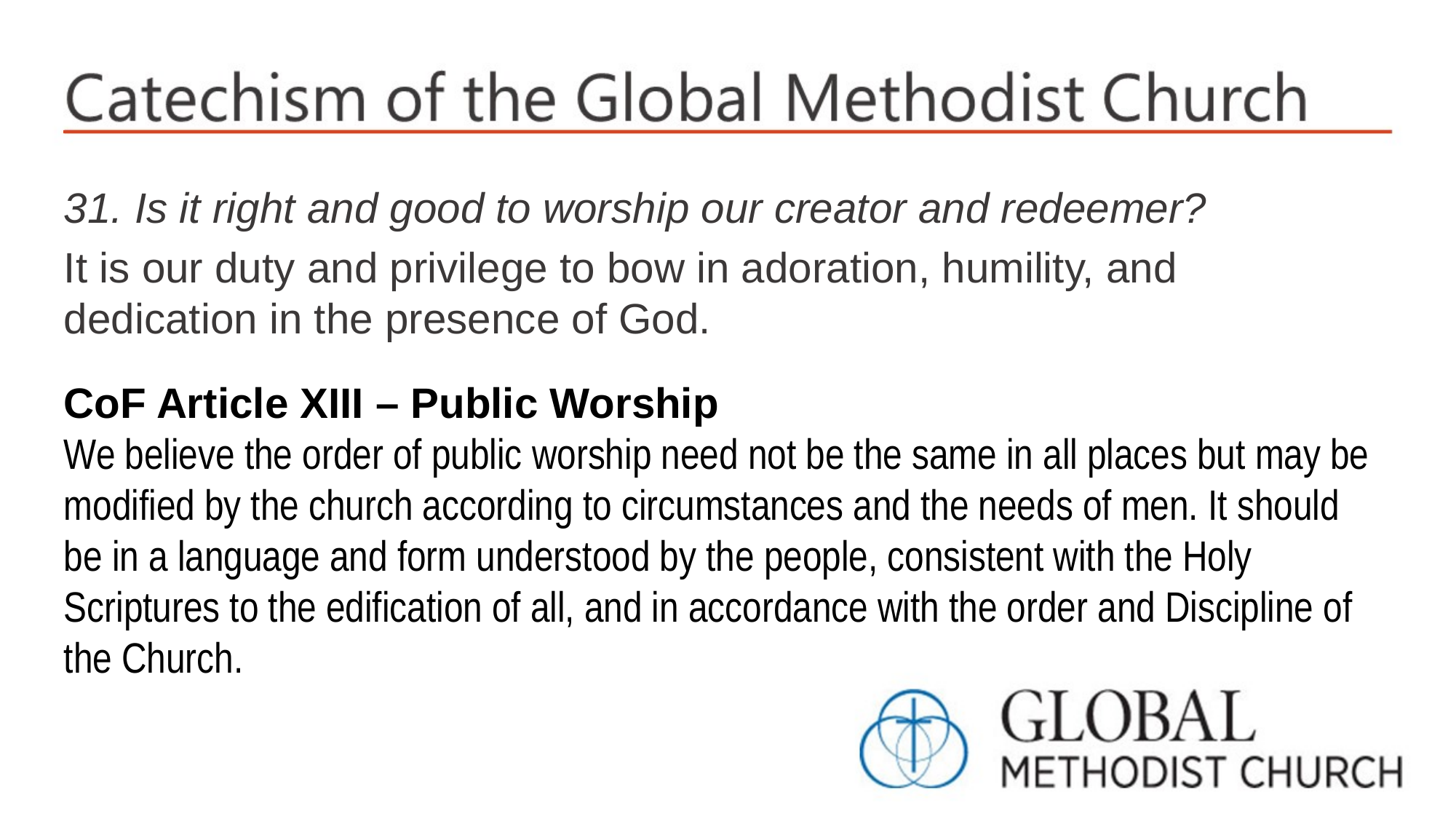

31. Is it right and good to worship our creator and redeemer?
It is our duty and privilege to bow in adoration, humility, and dedication in the presence of God.
CoF Article XIII – Public Worship
We believe the order of public worship need not be the same in all places but may be modified by the church according to circumstances and the needs of men. It should be in a language and form understood by the people, consistent with the Holy Scriptures to the edification of all, and in accordance with the order and Discipline of the Church.